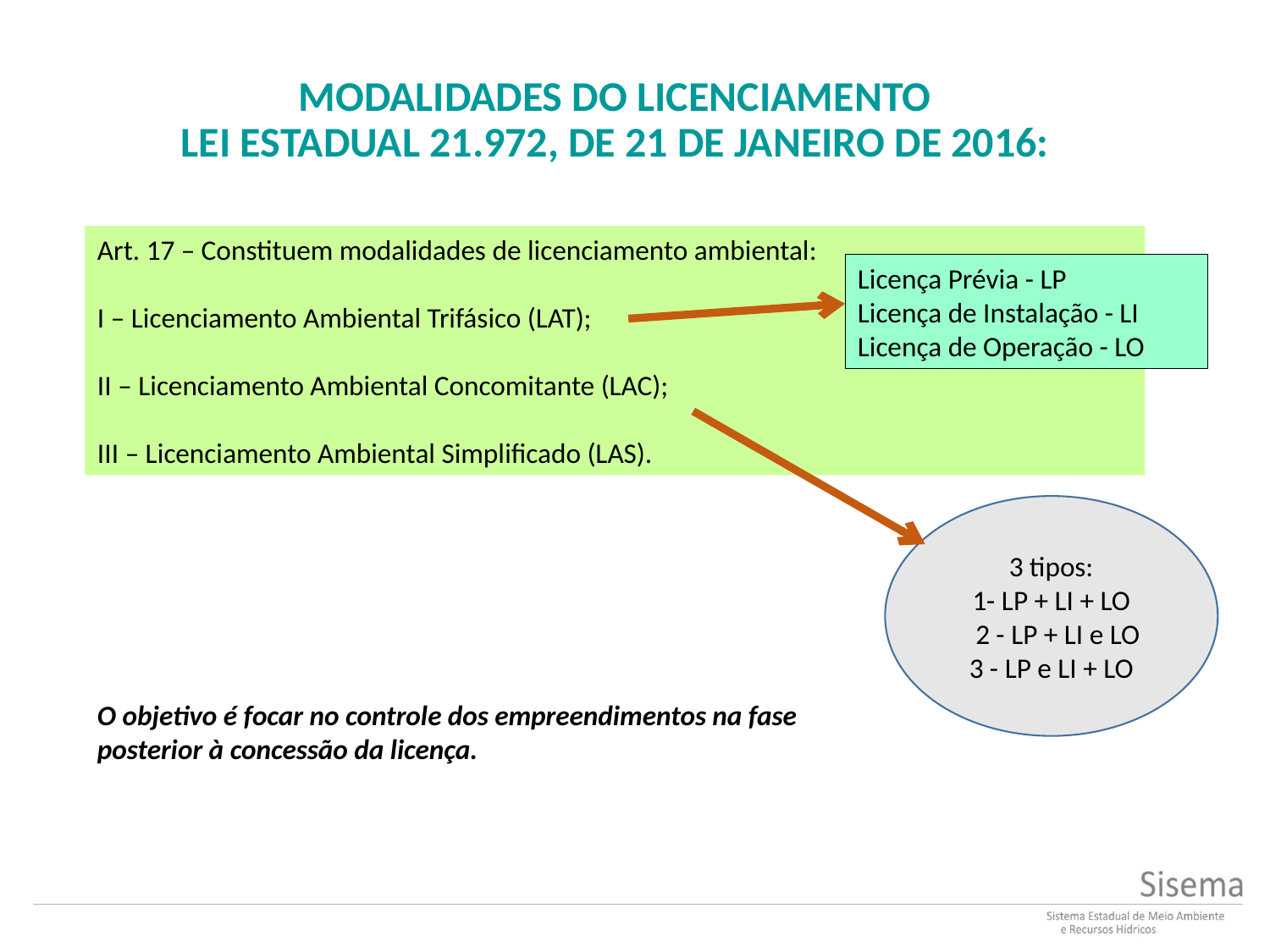

# Modalidades do Licenciamento Lei Estadual 21.972, de 21 de janeiro de 2016:
Art. 17 – Constituem modalidades de licenciamento ambiental:

I – Licenciamento Ambiental Trifásico (LAT);

II – Licenciamento Ambiental Concomitante (LAC);

III – Licenciamento Ambiental Simplificado (LAS).
Licença Prévia - LP
Licença de Instalação - LI
Licença de Operação - LO
3 tipos:
1- LP + LI + LO
  2 - LP + LI e LO
3 - LP e LI + LO
O objetivo é focar no controle dos empreendimentos na fase posterior à concessão da licença.